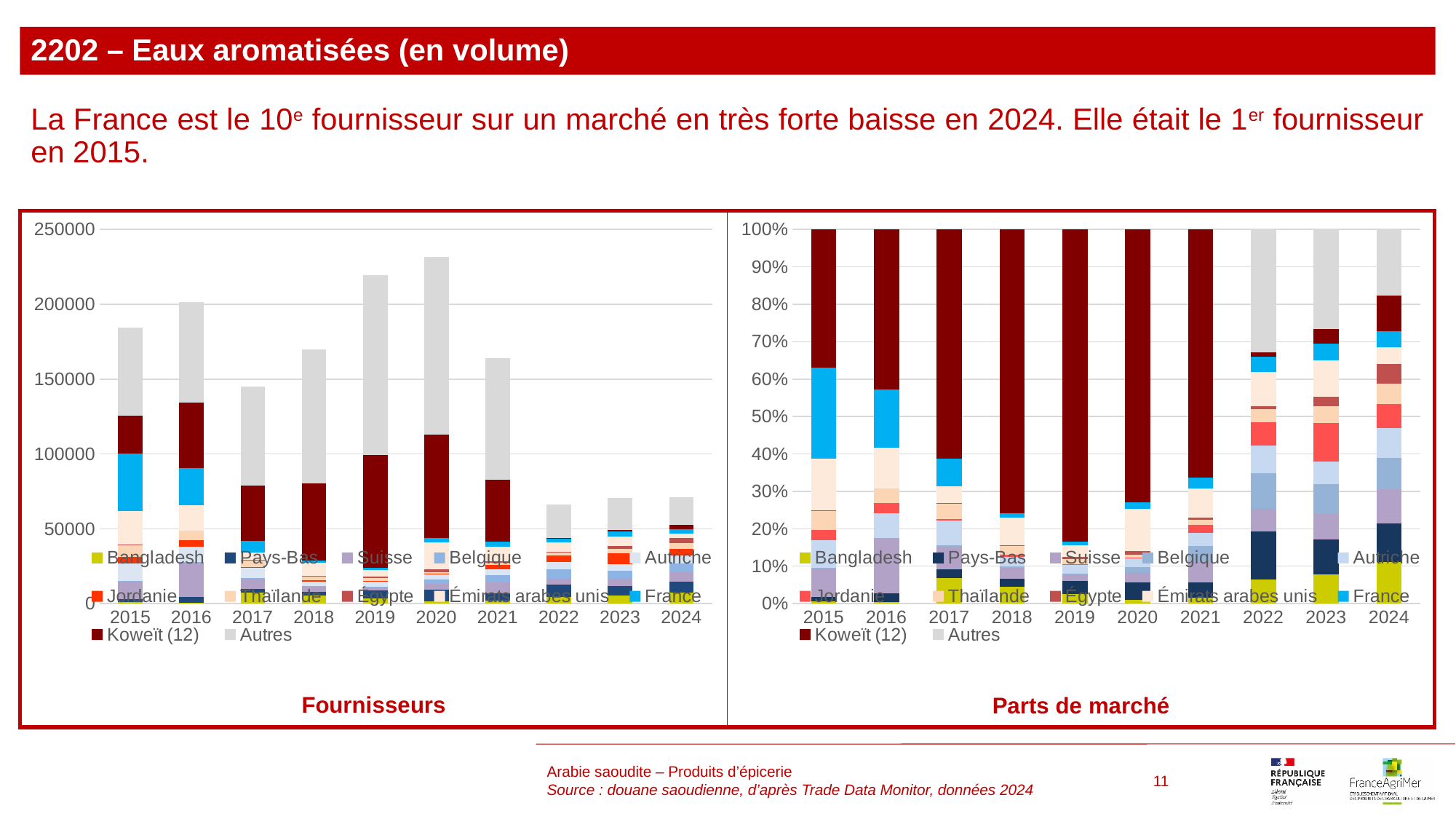

2202 – Eaux aromatisées (en volume)
La France est le 10e fournisseur sur un marché en très forte baisse en 2024. Elle était le 1er fournisseur en 2015.

### Chart

| Category | Bangladesh | Pays-Bas | Suisse | Belgique | Autriche | Jordanie | Thaïlande | Égypte | Émirats arabes unis | France | Koweït (12) | Autres |
|---|---|---|---|---|---|---|---|---|---|---|---|---|
| 2015 | 1029.0 | 1795.0 | 12111.0 | 394.0 | 11579.0 | 4296.0 | 8333.0 | 24.0 | 22036.0 | 38642.0 | 25553.0 | 58695.0 |
| 2016 | 522.0 | 3950.0 | 22858.0 | 311.0 | 10515.0 | 4332.0 | 5996.0 | 0.0 | 17132.0 | 24714.0 | 43865.0 | 67436.0 |
| 2017 | 7374.0 | 2505.0 | 6697.0 | 339.0 | 7126.0 | 513.0 | 4398.0 | 126.0 | 4904.0 | 7969.0 | 36844.0 | 66463.0 |
| 2018 | 5205.0 | 2698.0 | 3304.0 | 488.0 | 3137.0 | 637.0 | 2882.0 | 108.0 | 8683.0 | 1416.0 | 51876.0 | 89440.0 |
| 2019 | 3582.0 | 4983.0 | 2687.0 | 171.0 | 3526.0 | 153.0 | 1880.0 | 966.0 | 4384.0 | 1639.0 | 75399.0 | 119930.0 |
| 2020 | 1512.0 | 7622.0 | 4257.0 | 2532.0 | 3879.0 | 88.0 | 1295.0 | 1662.0 | 18199.0 | 2867.0 | 68854.0 | 118674.0 |
| 2021 | 2003.0 | 4948.0 | 7015.0 | 4864.0 | 4209.0 | 2839.0 | 1651.0 | 631.0 | 9610.0 | 3502.0 | 41268.0 | 81266.0 |
| 2022 | 4244.0 | 8418.0 | 4089.0 | 6253.0 | 4883.0 | 4059.0 | 2291.0 | 530.0 | 6121.0 | 2662.0 | 429.0 | 22400.0 |
| 2023 | 5454.0 | 6346.0 | 4933.0 | 5370.0 | 4145.0 | 7195.0 | 2994.0 | 1827.0 | 6729.0 | 3044.0 | 1259.0 | 21095.0 |
| 2024 | 7559.0 | 7102.0 | 6325.0 | 5720.0 | 5397.0 | 4401.0 | 3704.0 | 3639.0 | 3060.0 | 2945.0 | 2734.0 | 18590.0 |

### Chart

| Category | Bangladesh | Pays-Bas | Suisse | Belgique | Autriche | Jordanie | Thaïlande | Égypte | Émirats arabes unis | France | Koweït (12) | Autres |
|---|---|---|---|---|---|---|---|---|---|---|---|---|
| 2015 | 0.0064743855940201595 | 0.01129399625001573 | 0.07620144210804485 | 0.0024790164470786615 | 0.07285414071249702 | 0.027030087961040433 | 0.052430568663722046 | 0.00015100607799463928 | 0.13864874727874463 | 0.24313236941120214 | 0.41548917903773924 | 0.3693042394956397 |
| 2016 | 0.0033086976915178176 | 0.025037080232749767 | 0.14488546328106183 | 0.0019712739119962476 | 0.06664934142971236 | 0.027458387738803037 | 0.03800565394318167 | 0.0 | 0.10859120469556179 | 0.15664972173979183 | 0.9430291303880469 | 0.42744317533562365 |
| 2017 | 0.06801704576899663 | 0.0231058719353589 | 0.061772464810817794 | 0.003126902429575516 | 0.06572951832789123 | 0.00473186119873817 | 0.040566716475731915 | 0.0011622115224970944 | 0.045234010367664695 | 0.07350526684745512 | 1.0799308262742915 | 0.6130481303152729 |
| 2018 | 0.044110917134188715 | 0.022864794318547772 | 0.02800047458431499 | 0.004135663316327395 | 0.026585196359260325 | 0.005398396582992932 | 0.024424142782081052 | 0.0009152697503347514 | 0.07358599298293192 | 0.012000203393277852 | 1.8380102040816326 | 0.7579789487957423 |
| 2019 | 0.02489211332791294 | 0.03462797339837805 | 0.018672559606952 | 0.0011883169679154418 | 0.02450295689397572 | 0.0010632309712927637 | 0.013064537425035267 | 0.006712948485417058 | 0.03046538939965671 | 0.0113897749146983 | 1.8246255112165137 | 0.8334201986087657 |
| 2020 | 0.009299636502303383 | 0.04687951681253729 | 0.026182905152318452 | 0.015573200809412806 | 0.023857996026742604 | 0.0005412486853192444 | 0.007964966448732064 | 0.010222219488643004 | 0.11193391845596512 | 0.017633636145571296 | 1.262102465401888 | 0.7299107554724548 |
| 2021 | 0.016345949827808518 | 0.040379310907636815 | 0.057247547699489136 | 0.039693809267329315 | 0.03434852861969348 | 0.023168323295630743 | 0.013473371525567579 | 0.005149423036119408 | 0.07842465194470287 | 0.028578889813772053 | 1.0554745645668686 | 0.6631901940622501 |
| 2022 | 0.06435178165276725 | 0.12764215314632296 | 0.06200151630022745 | 0.09481425322213799 | 0.07404094010614101 | 0.06154662623199394 | 0.034738438210765735 | 0.008036391205458682 | 0.09281273692191054 | 0.04036391205458681 | 0.011450381679389313 | 0.33965125094768767 |
| 2023 | 0.07889255337614998 | 0.0917954058901811 | 0.07135624602210264 | 0.0776774865474744 | 0.05995776196262223 | 0.10407625990858069 | 0.04330845339350807 | 0.026427703523693804 | 0.09733553202568998 | 0.044031707458195915 | 0.03979391870535432 | 0.3051408898918012 |
| 2024 | 0.11044387948920253 | 0.10376669296630724 | 0.09241401478624237 | 0.08357441337190614 | 0.0788550889804506 | 0.0643026211975103 | 0.05411881593173782 | 0.05316910668887525 | 0.044709388971684055 | 0.04302913415738874 | 0.09522814350400557 | 0.27161684345869497 |
Arabie saoudite – Produits d’épicerie
Source : douane saoudienne, d’après Trade Data Monitor, données 2024
11